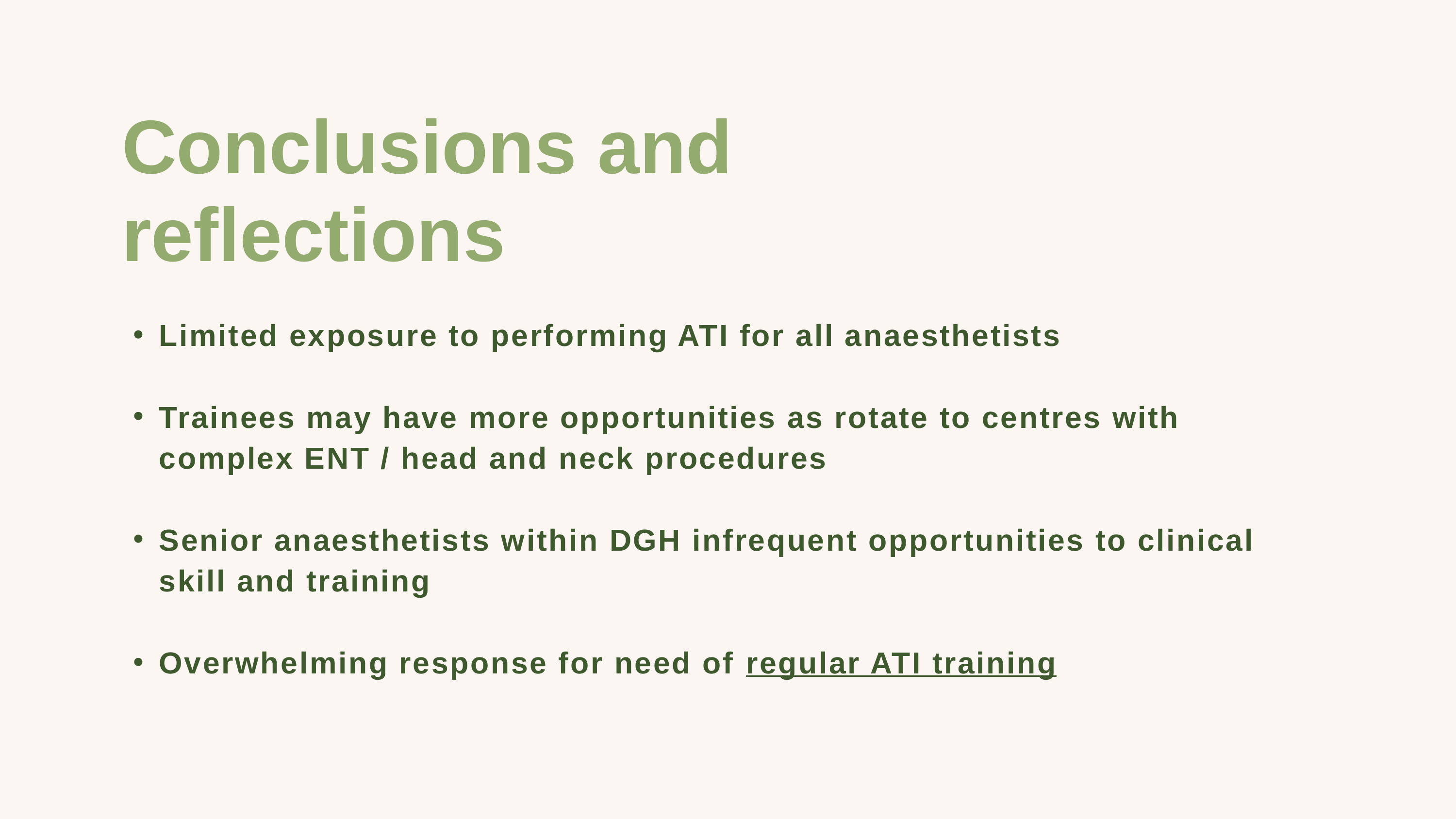

Conclusions and reflections
Limited exposure to performing ATI for all anaesthetists

Trainees may have more opportunities as rotate to centres with complex ENT / head and neck procedures

Senior anaesthetists within DGH infrequent opportunities to clinical skill and training

Overwhelming response for need of regular ATI training